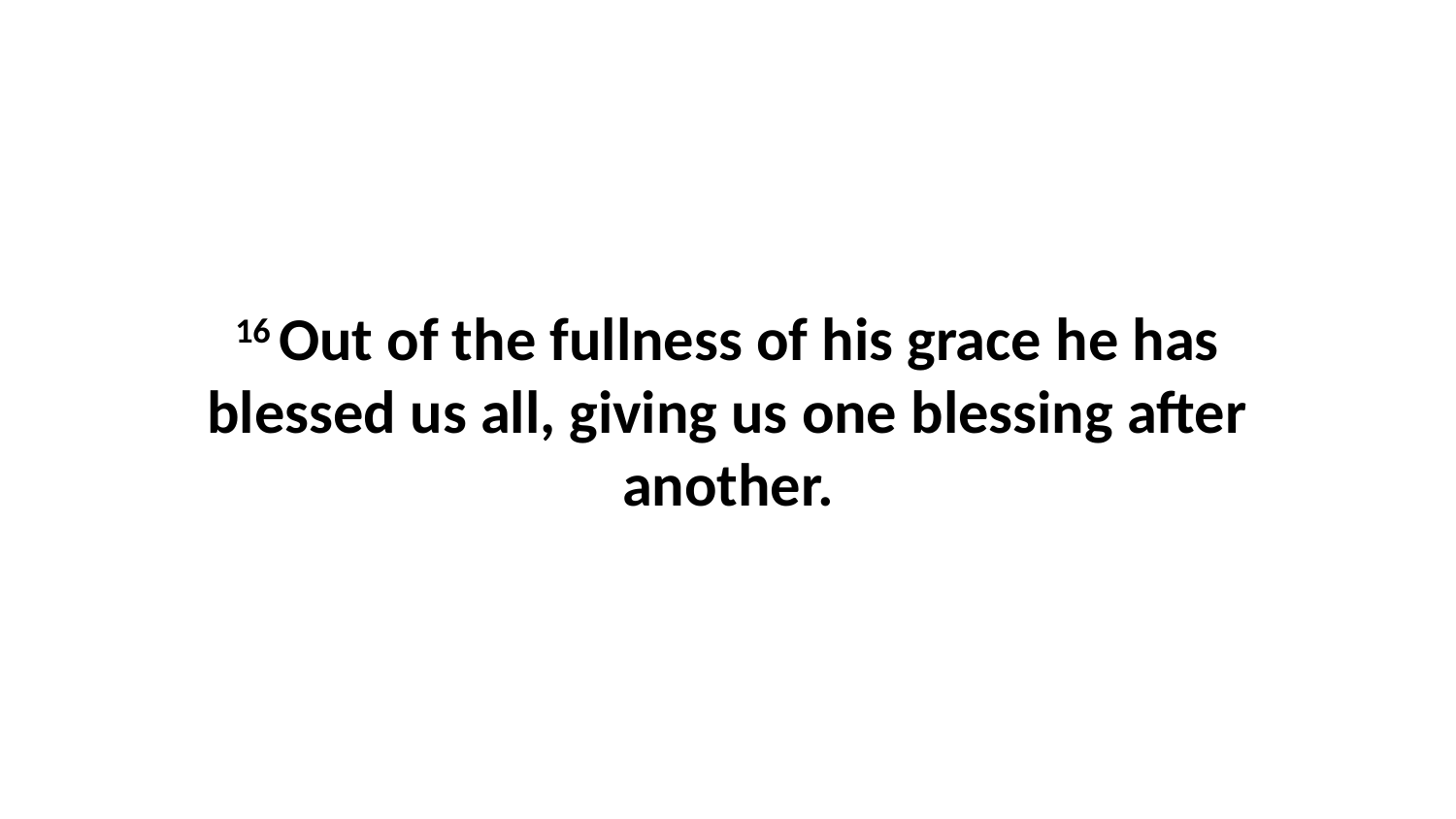

16 Out of the fullness of his grace he has blessed us all, giving us one blessing after another.